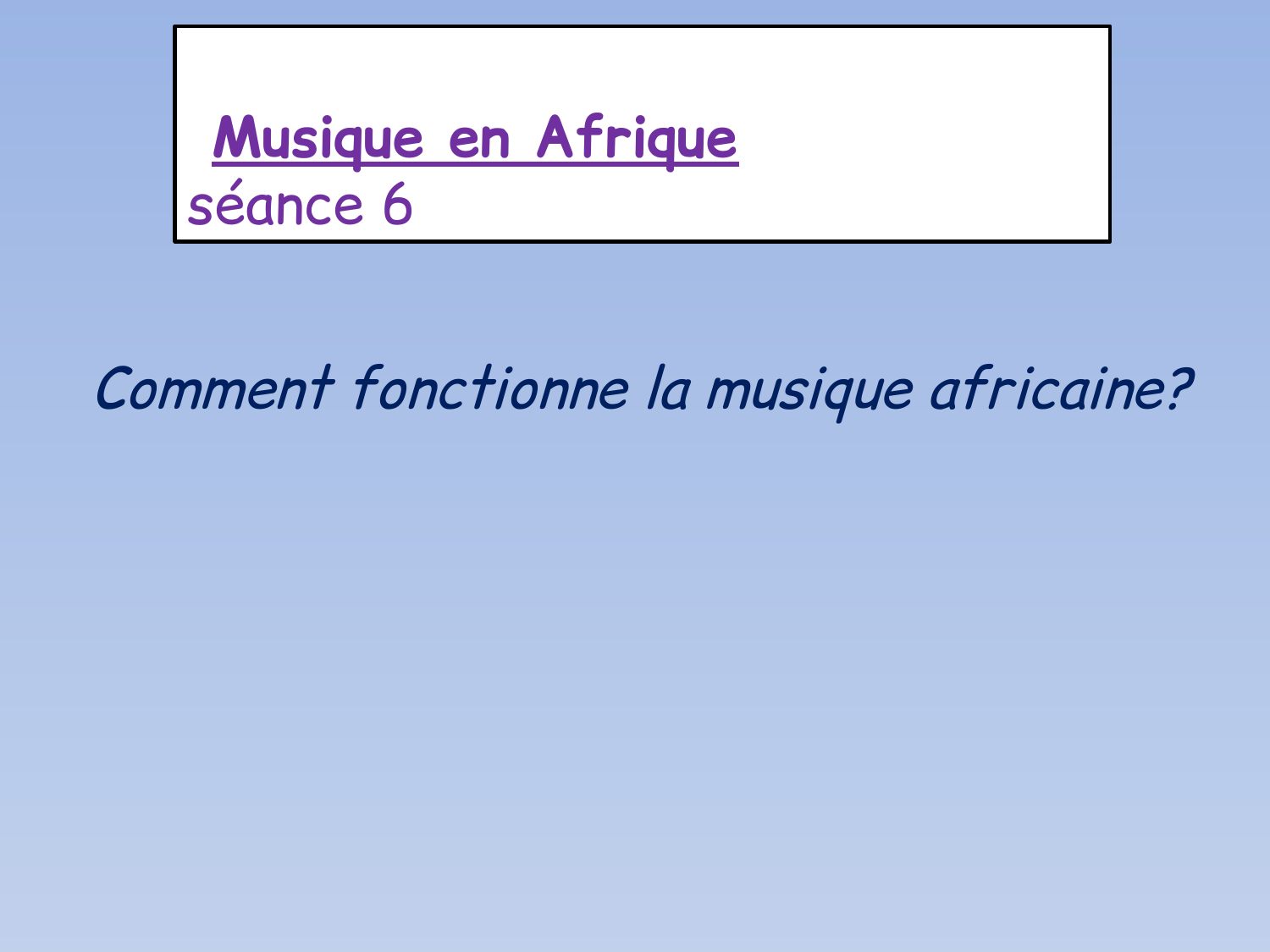

Musique en Afrique
séance 6
# Comment fonctionne la musique africaine?